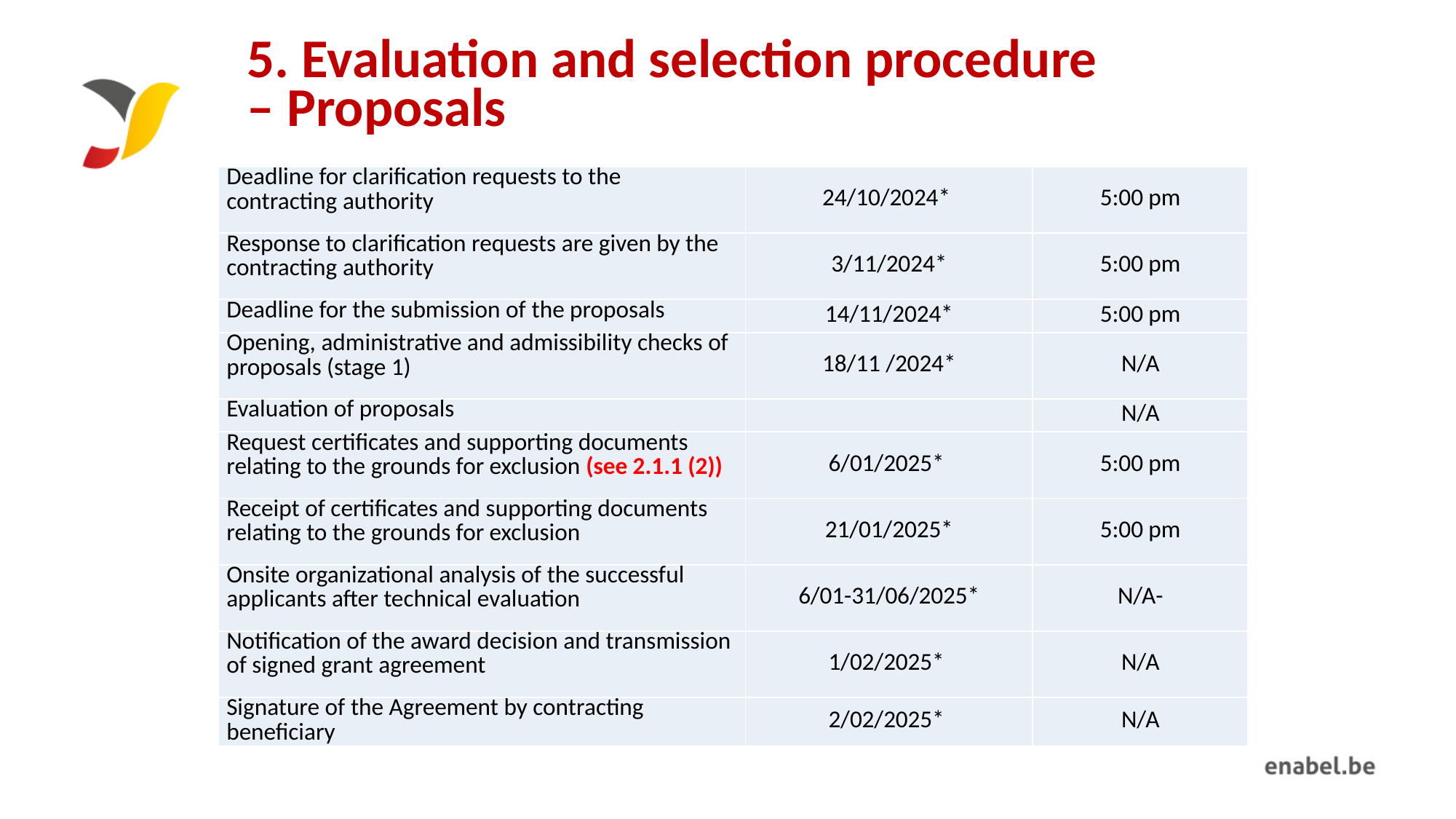

# 5. Evaluation and selection procedure – Proposals

| Deadline for clarification requests to the contracting authority | 24/10/2024\* | 5:00 pm |
| --- | --- | --- |
| Response to clarification requests are given by the contracting authority | 3/11/2024\* | 5:00 pm |
| Deadline for the submission of the proposals | 14/11/2024\* | 5:00 pm |
| Opening, administrative and admissibility checks of proposals (stage 1) | 18/11 /2024\* | N/A |
| Evaluation of proposals |  | N/A |
| Request certificates and supporting documents relating to the grounds for exclusion (see 2.1.1 (2)) | 6/01/2025\* | 5:00 pm |
| Receipt of certificates and supporting documents relating to the grounds for exclusion | 21/01/2025\* | 5:00 pm |
| Onsite organizational analysis of the successful applicants after technical evaluation | 6/01-31/06/2025\* | N/A- |
| Notification of the award decision and transmission of signed grant agreement | 1/02/2025\* | N/A |
| Signature of the Agreement by contracting beneficiary | 2/02/2025\* | N/A |